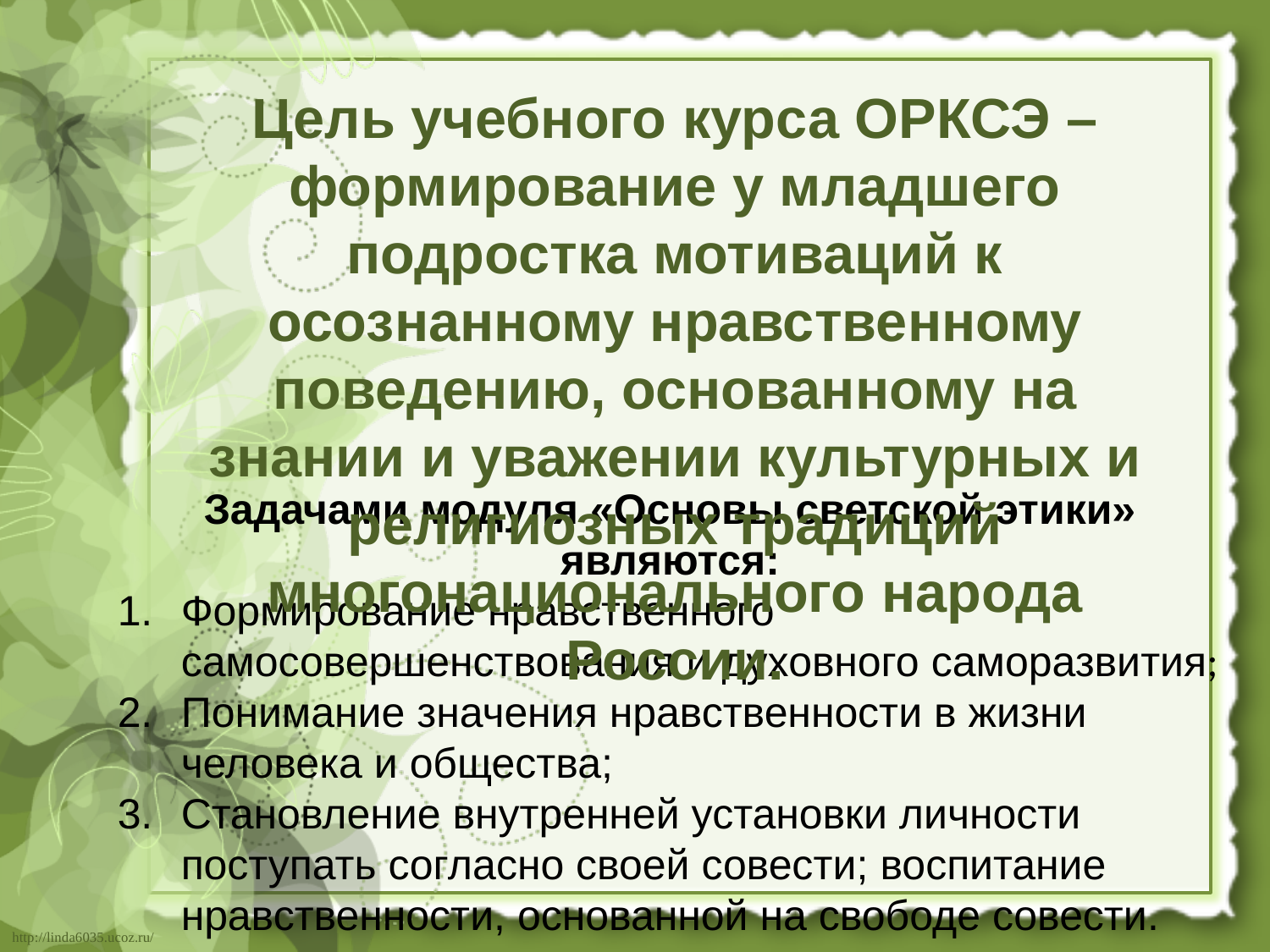

Цель учебного курса ОРКСЭ – формирование у младшего подростка мотиваций к осознанному нравственному поведению, основанному на знании и уважении культурных и религиозных традиций многонационального народа России.
Задачами модуля «Основы светской этики» являются:
Формирование нравственного самосовершенствования и духовного саморазвития;
Понимание значения нравственности в жизни человека и общества;
Становление внутренней установки личности поступать согласно своей совести; воспитание нравственности, основанной на свободе совести.